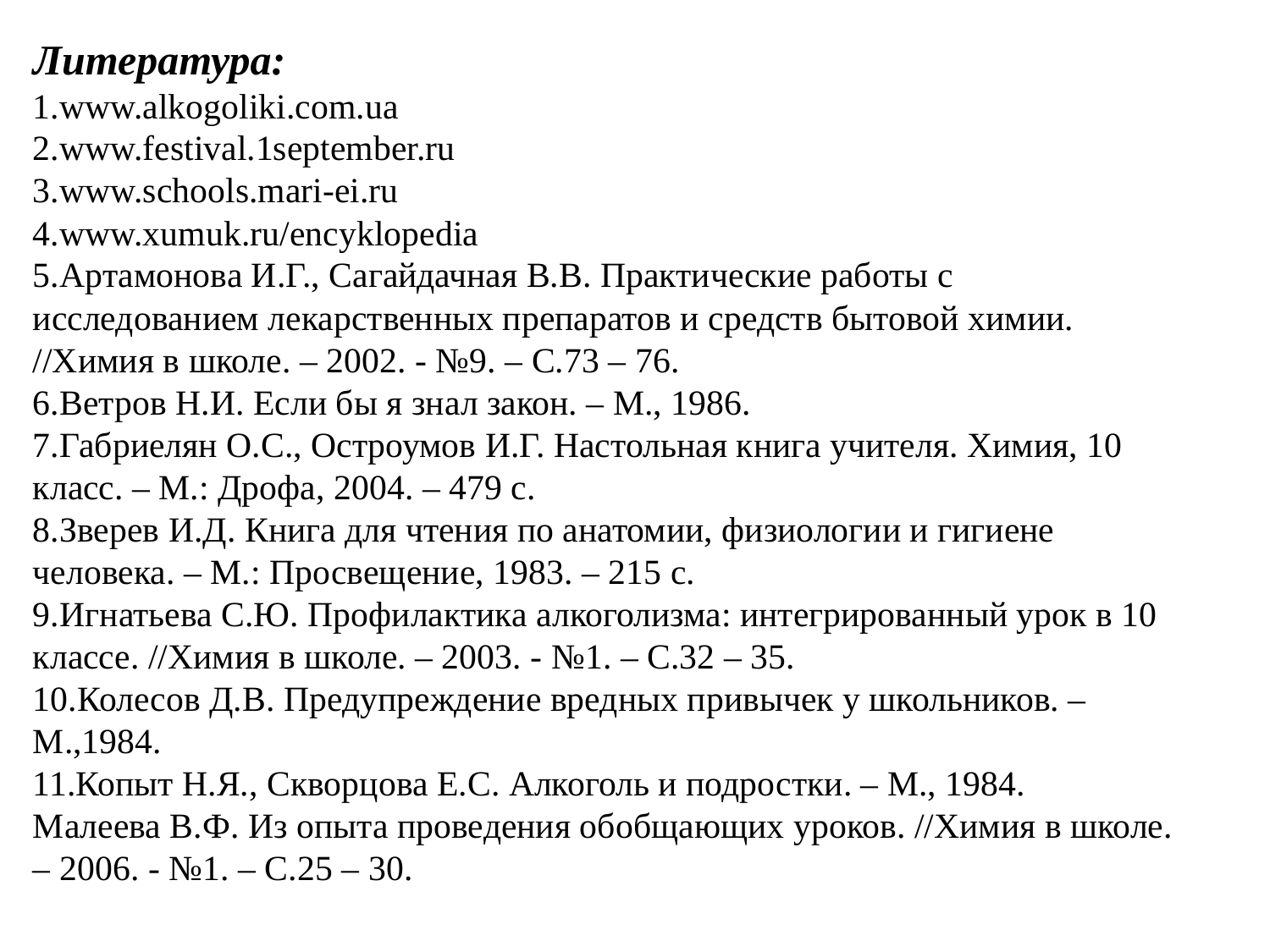

Литература:
1.www.alkogoliki.com.ua
2.www.festival.1september.ru
3.www.schools.mari-ei.ru
4.www.xumuk.ru/encyklopedia
5.Артамонова И.Г., Сагайдачная В.В. Практические работы с исследованием лекарственных препаратов и средств бытовой химии. //Химия в школе. – 2002. - №9. – С.73 – 76.
6.Ветров Н.И. Если бы я знал закон. – М., 1986.
7.Габриелян О.С., Остроумов И.Г. Настольная книга учителя. Химия, 10 класс. – М.: Дрофа, 2004. – 479 с.
8.Зверев И.Д. Книга для чтения по анатомии, физиологии и гигиене человека. – М.: Просвещение, 1983. – 215 с.
9.Игнатьева С.Ю. Профилактика алкоголизма: интегрированный урок в 10 классе. //Химия в школе. – 2003. - №1. – С.32 – 35.
10.Колесов Д.В. Предупреждение вредных привычек у школьников. – М.,1984.
11.Копыт Н.Я., Скворцова Е.С. Алкоголь и подростки. – М., 1984.
Малеева В.Ф. Из опыта проведения обобщающих уроков. //Химия в школе. – 2006. - №1. – С.25 – 30.